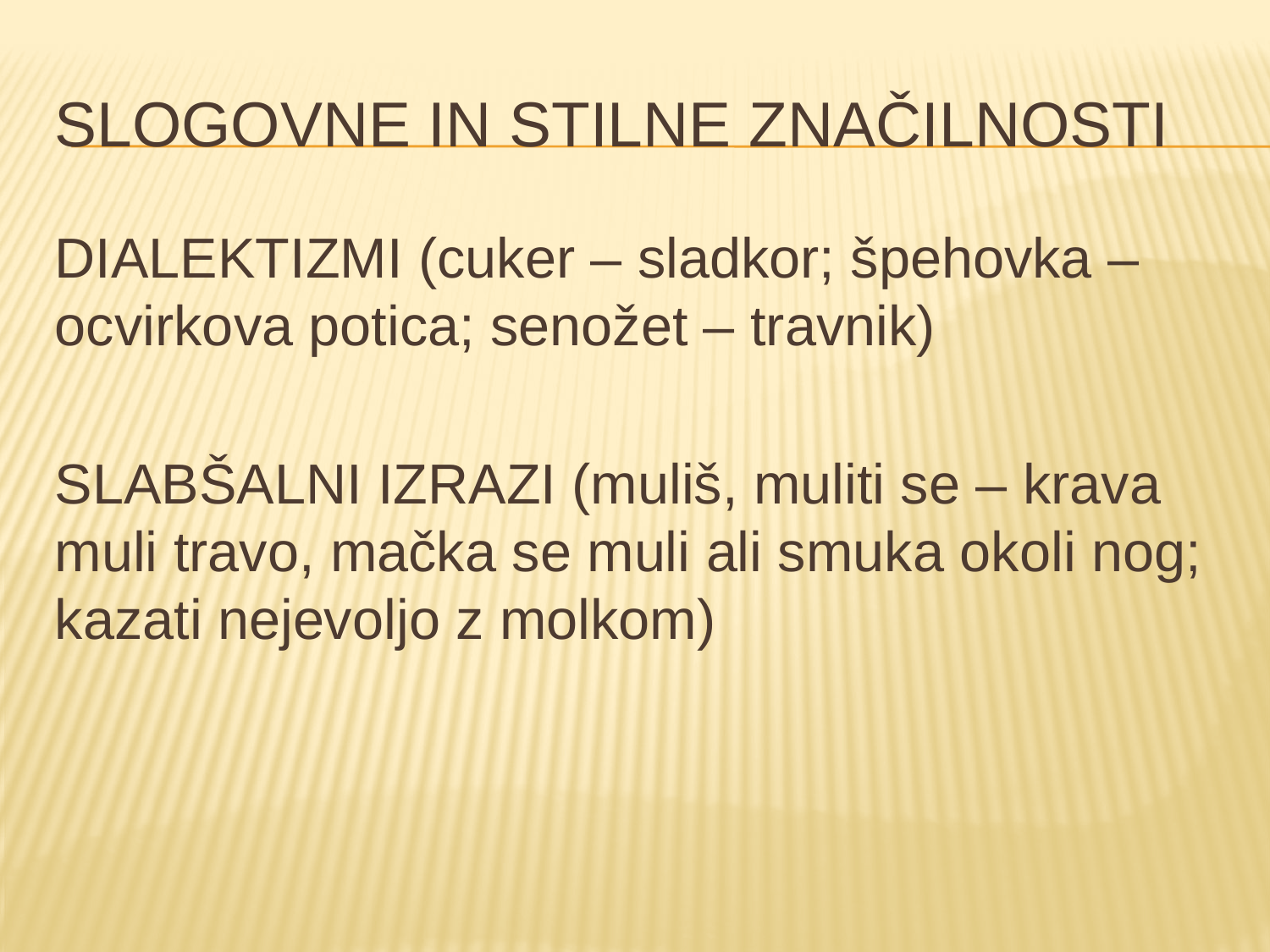

# SLOGOVNE IN STILNE ZNAČILNOSTI
DIALEKTIZMI (cuker – sladkor; špehovka – ocvirkova potica; senožet – travnik)

SLABŠALNI IZRAZI (muliš, muliti se – krava muli travo, mačka se muli ali smuka okoli nog; kazati nejevoljo z molkom)